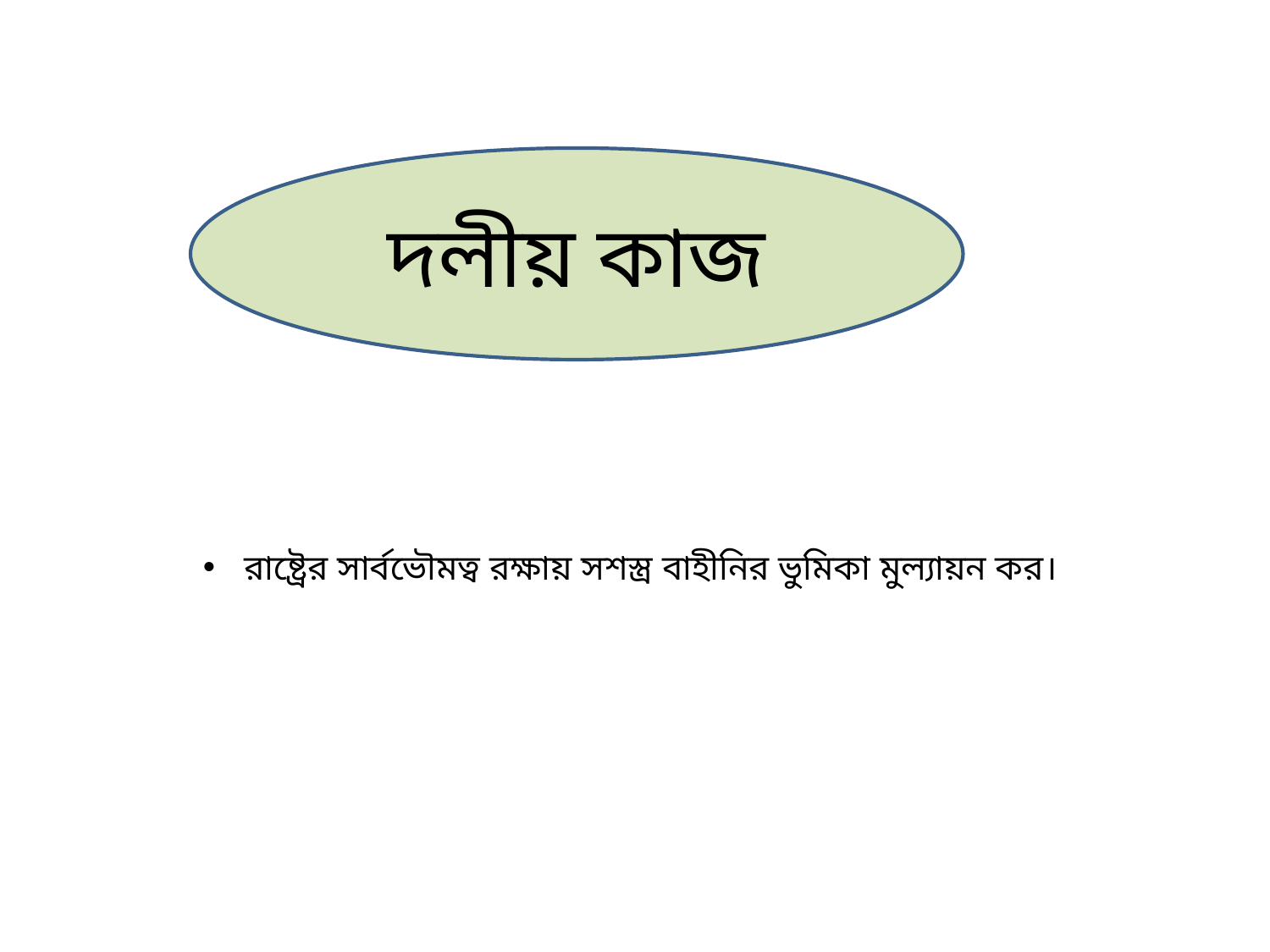

দলীয় কাজ
রাষ্ট্রের সার্বভৌমত্ব রক্ষায় সশস্ত্র বাহীনির ভুমিকা মুল্যায়ন কর।